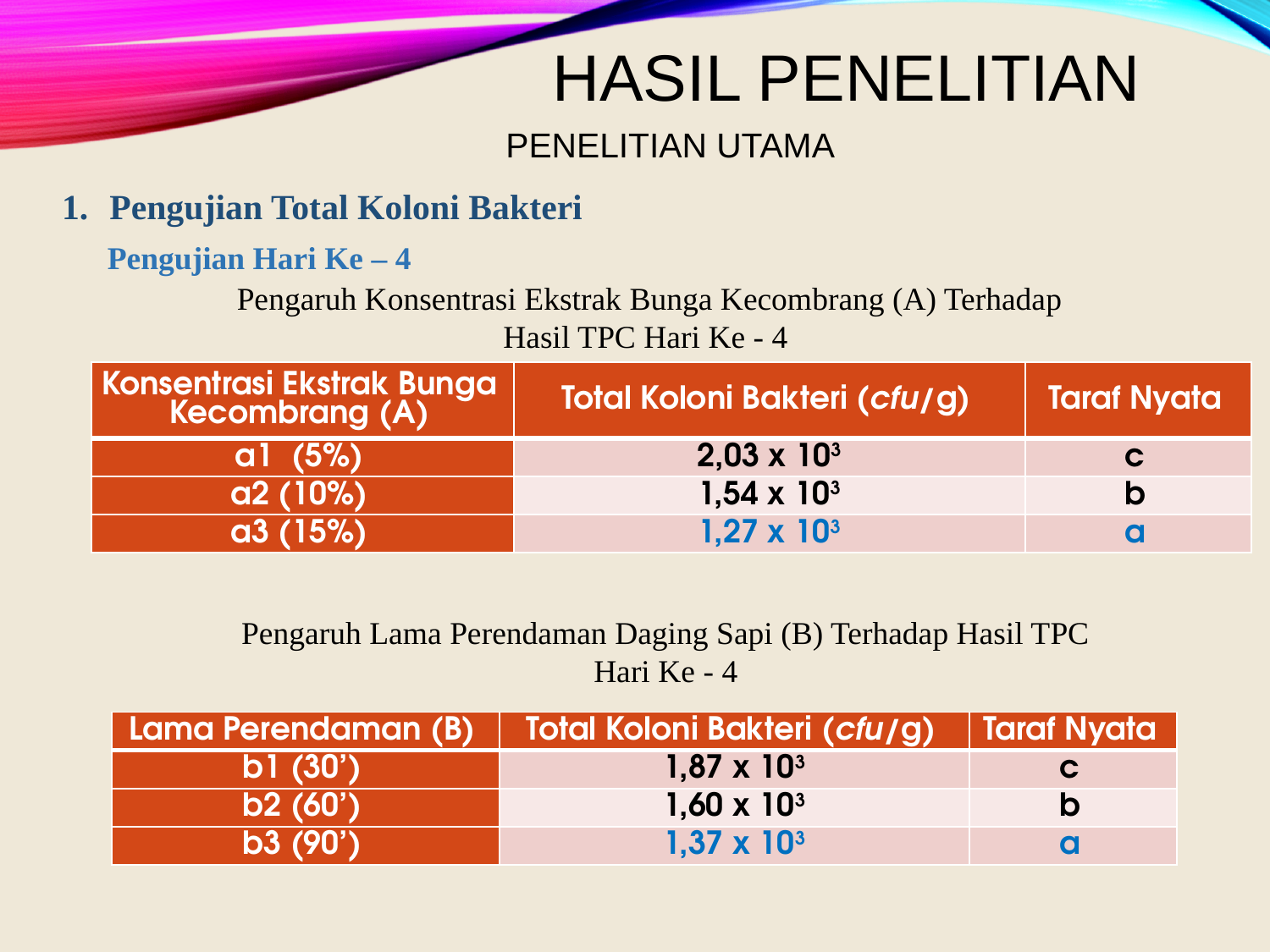

# Hasil Penelitian
Penelitian UTAMA
Pengujian Total Koloni Bakteri
Pengujian Hari Ke – 4
Pengaruh Konsentrasi Ekstrak Bunga Kecombrang (A) Terhadap Hasil TPC Hari Ke - 4
| Konsentrasi Ekstrak Bunga Kecombrang (A) | Total Koloni Bakteri (cfu/g) | Taraf Nyata |
| --- | --- | --- |
| a1 (5%) | 2,03 x 103 | c |
| a2 (10%) | 1,54 x 103 | b |
| a3 (15%) | 1,27 x 103 | a |
Pengaruh Lama Perendaman Daging Sapi (B) Terhadap Hasil TPC Hari Ke - 4
| Lama Perendaman (B) | Total Koloni Bakteri (cfu/g) | Taraf Nyata |
| --- | --- | --- |
| b1 (30’) | 1,87 x 103 | c |
| b2 (60’) | 1,60 x 103 | b |
| b3 (90’) | 1,37 x 103 | a |